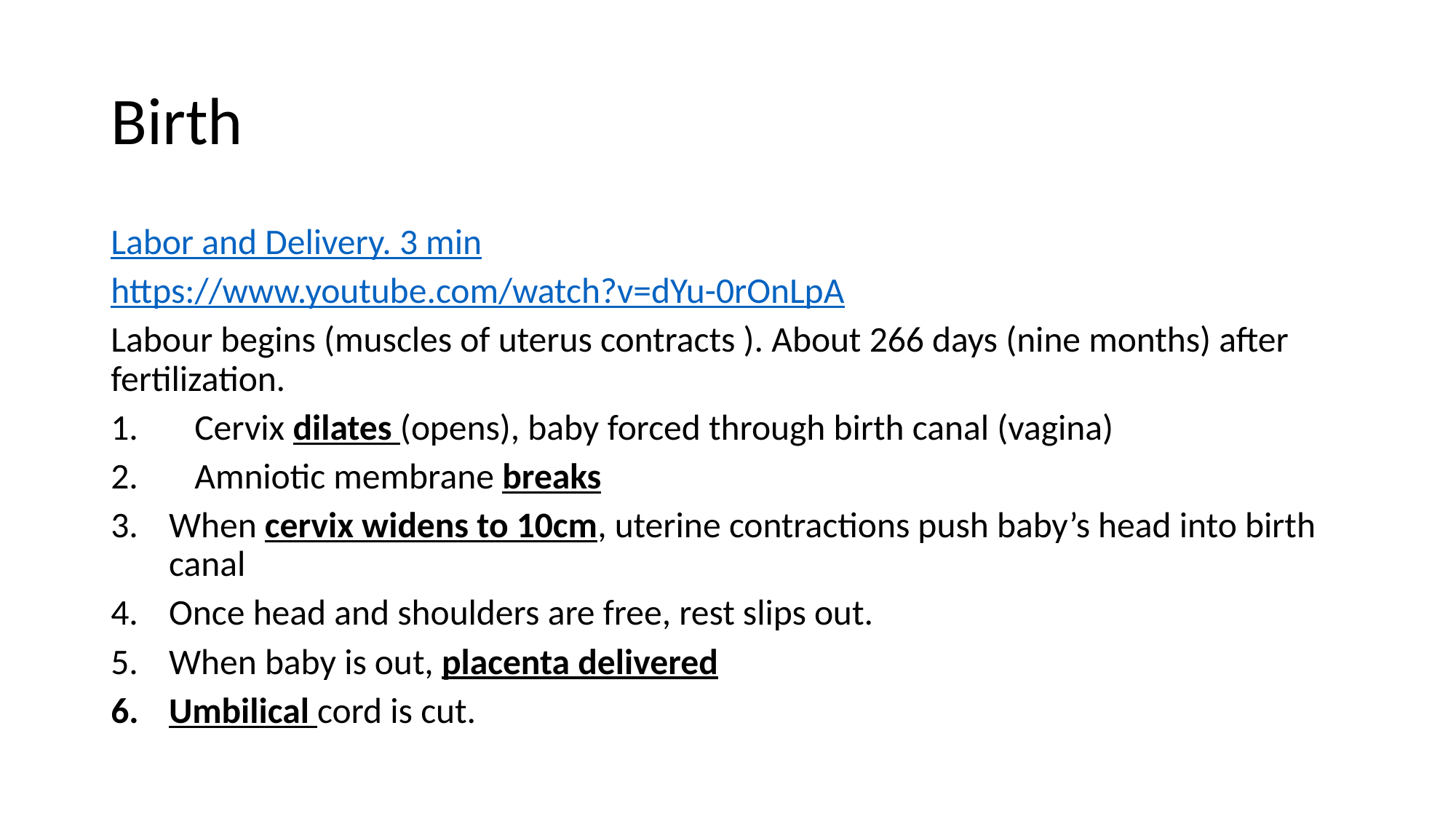

# Birth
Labor and Delivery. 3 min
https://www.youtube.com/watch?v=dYu-0rOnLpA
Labour begins (muscles of uterus contracts ). About 266 days (nine months) after fertilization.
Cervix dilates (opens), baby forced through birth canal (vagina)
Amniotic membrane breaks
When cervix widens to 10cm, uterine contractions push baby’s head into birth canal
Once head and shoulders are free, rest slips out.
When baby is out, placenta delivered
Umbilical cord is cut.